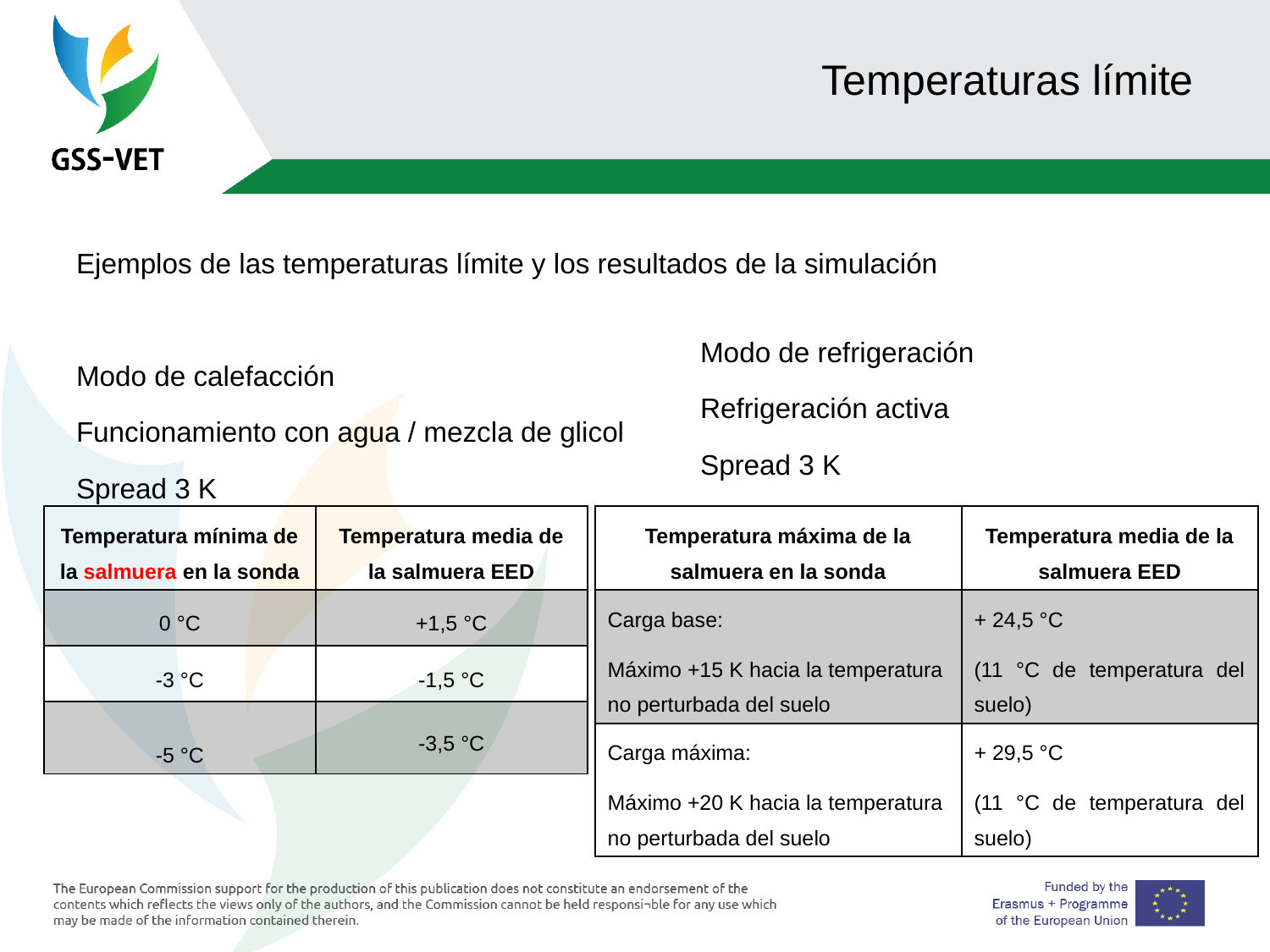

# Temperaturas límite
Ejemplos de las temperaturas límite y los resultados de la simulación

Modo de calefacción
Funcionamiento con agua / mezcla de glicol
Spread 3 K

Modo de refrigeración
Refrigeración activa
Spread 3 K

| Temperatura mínima de la salmuera en la sonda | Temperatura media de la salmuera EED |
| --- | --- |
| 0 °C | +1,5 °C |
| -3 °C | -1,5 °C |
| -5 °C | -3,5 °C |
| Temperatura máxima de la salmuera en la sonda | Temperatura media de la salmuera EED |
| --- | --- |
| Carga base: Máximo +15 K hacia la temperatura no perturbada del suelo | + 24,5 °C (11 °C de temperatura del suelo) |
| Carga máxima: Máximo +20 K hacia la temperatura no perturbada del suelo | + 29,5 °C (11 °C de temperatura del suelo) |